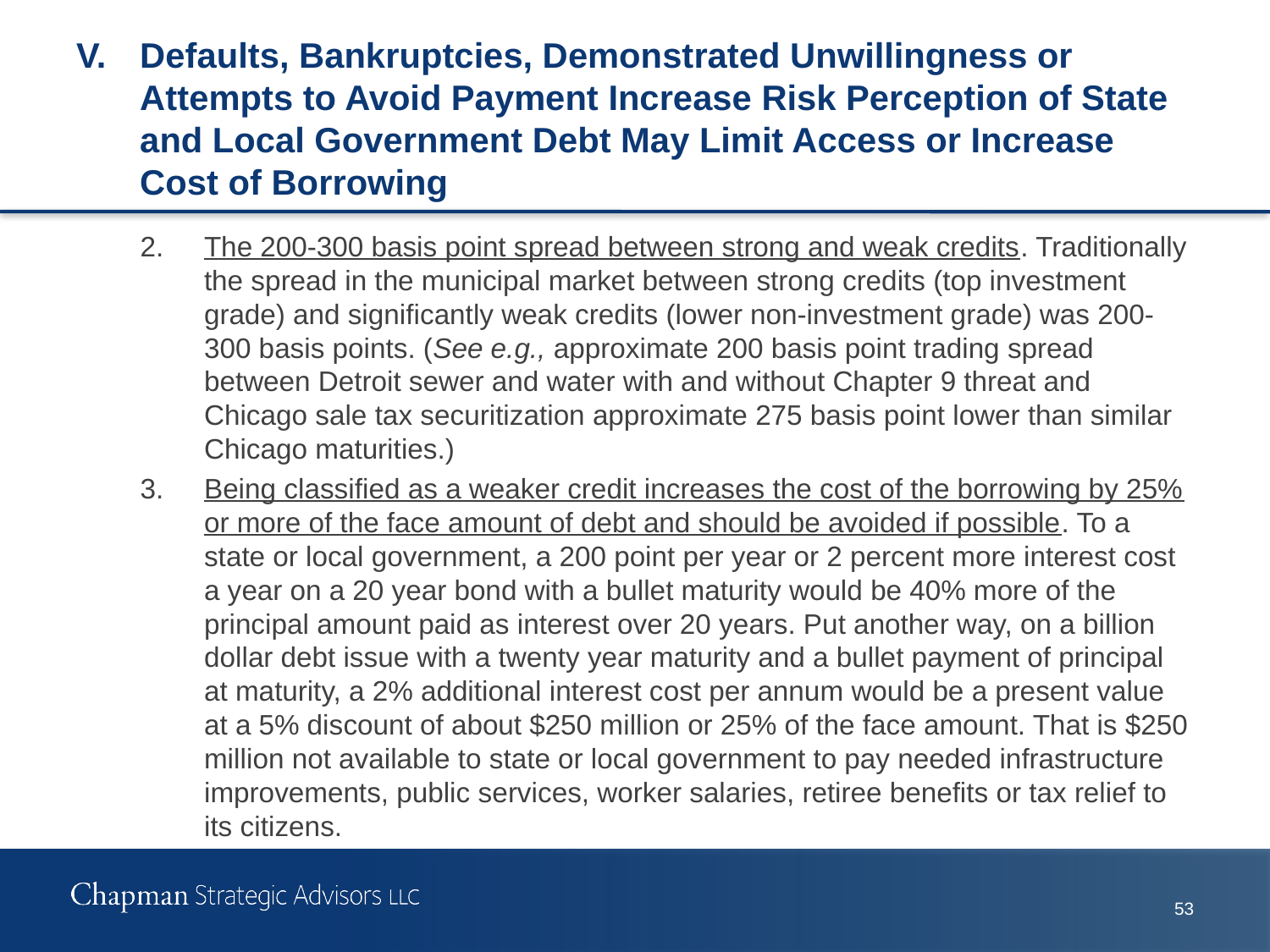

# V.	Defaults, Bankruptcies, Demonstrated Unwillingness or Attempts to Avoid Payment Increase Risk Perception of State and Local Government Debt May Limit Access or Increase Cost of Borrowing
2.	The 200-300 basis point spread between strong and weak credits. Traditionally the spread in the municipal market between strong credits (top investment grade) and significantly weak credits (lower non-investment grade) was 200-300 basis points. (See e.g., approximate 200 basis point trading spread between Detroit sewer and water with and without Chapter 9 threat and Chicago sale tax securitization approximate 275 basis point lower than similar Chicago maturities.)
3.	Being classified as a weaker credit increases the cost of the borrowing by 25% or more of the face amount of debt and should be avoided if possible. To a state or local government, a 200 point per year or 2 percent more interest cost a year on a 20 year bond with a bullet maturity would be 40% more of the principal amount paid as interest over 20 years. Put another way, on a billion dollar debt issue with a twenty year maturity and a bullet payment of principal at maturity, a 2% additional interest cost per annum would be a present value at a 5% discount of about $250 million or 25% of the face amount. That is $250 million not available to state or local government to pay needed infrastructure improvements, public services, worker salaries, retiree benefits or tax relief to its citizens.
53